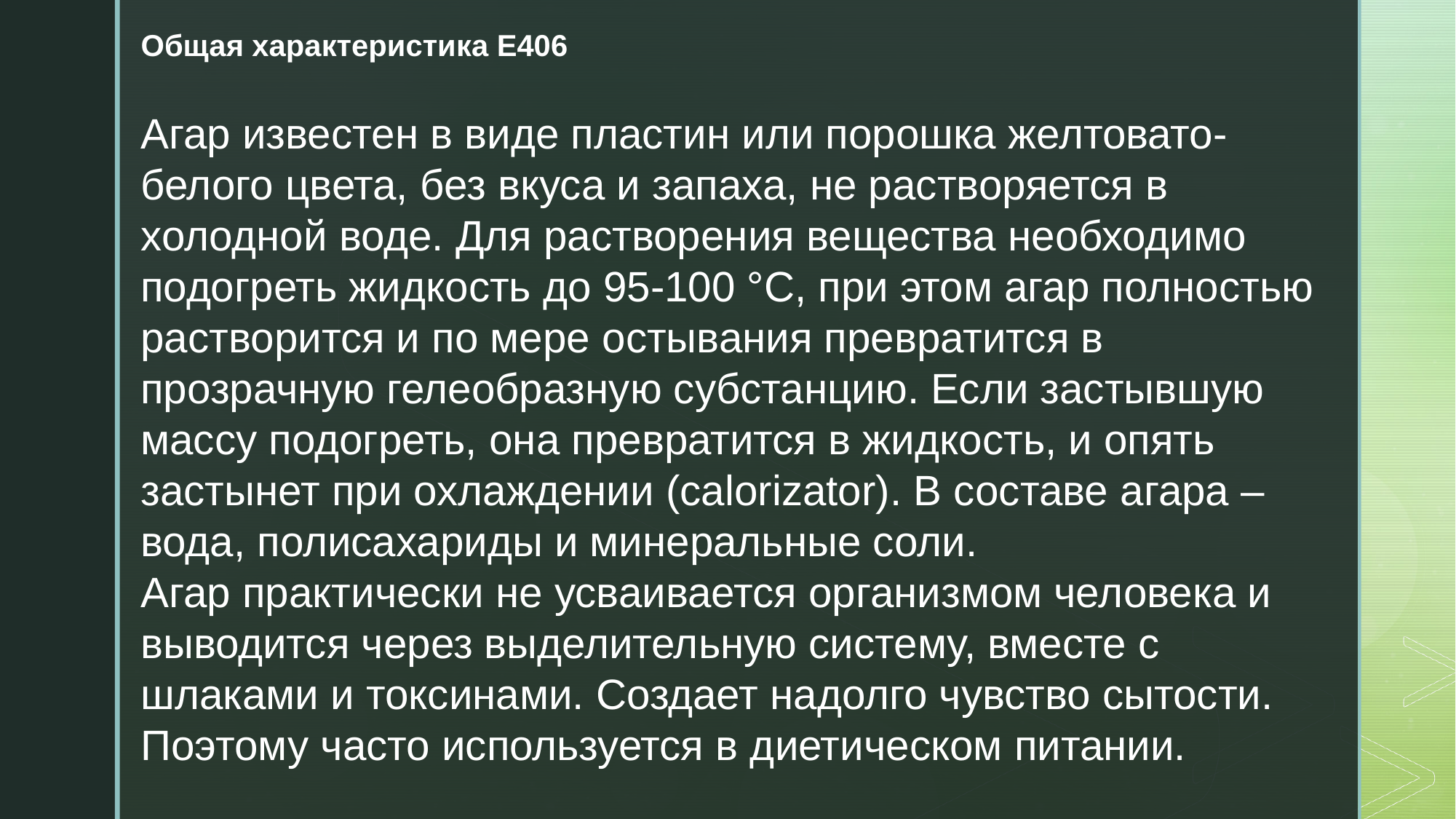

Общая характеристика Е406

Агар известен в виде пластин или порошка желтовато-белого цвета, без вкуса и запаха, не растворяется в холодной воде. Для растворения вещества необходимо подогреть жидкость до 95-100 °С, при этом агар полностью растворится и по мере остывания превратится в прозрачную гелеобразную субстанцию. Если застывшую массу подогреть, она превратится в жидкость, и опять застынет при охлаждении (calorizator). В составе агара – вода, полисахариды и минеральные соли.
Агар практически не усваивается организмом человека и выводится через выделительную систему, вместе с шлаками и токсинами. Создает надолго чувство сытости. Поэтому часто используется в диетическом питании.